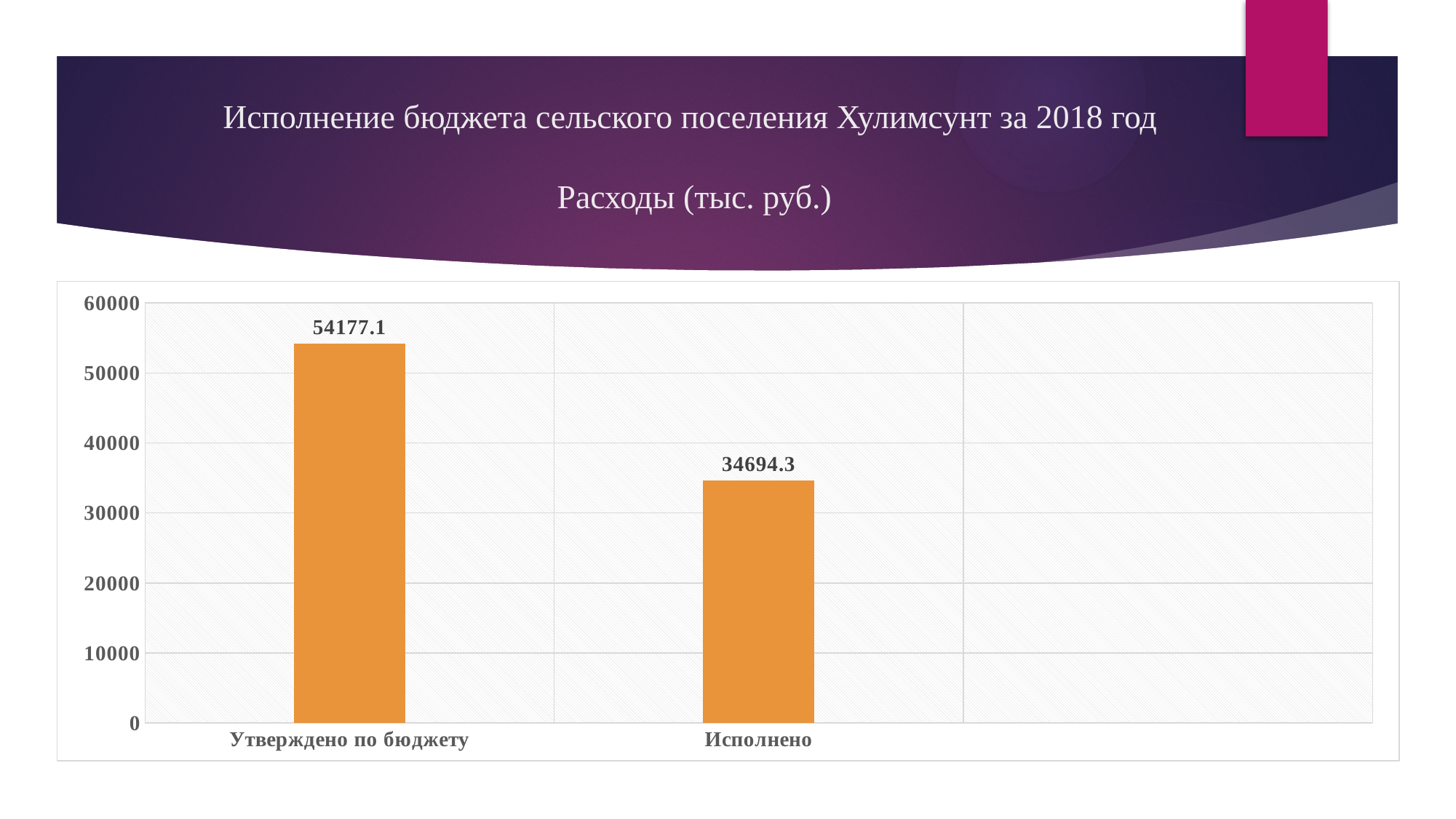

# Исполнение бюджета сельского поселения Хулимсунт за 2018 год Расходы (тыс. руб.)

### Chart

| Category | Столбец1 |
|---|---|
| Утверждено по бюджету | 54177.1 |
| Исполнено | 34694.3 |